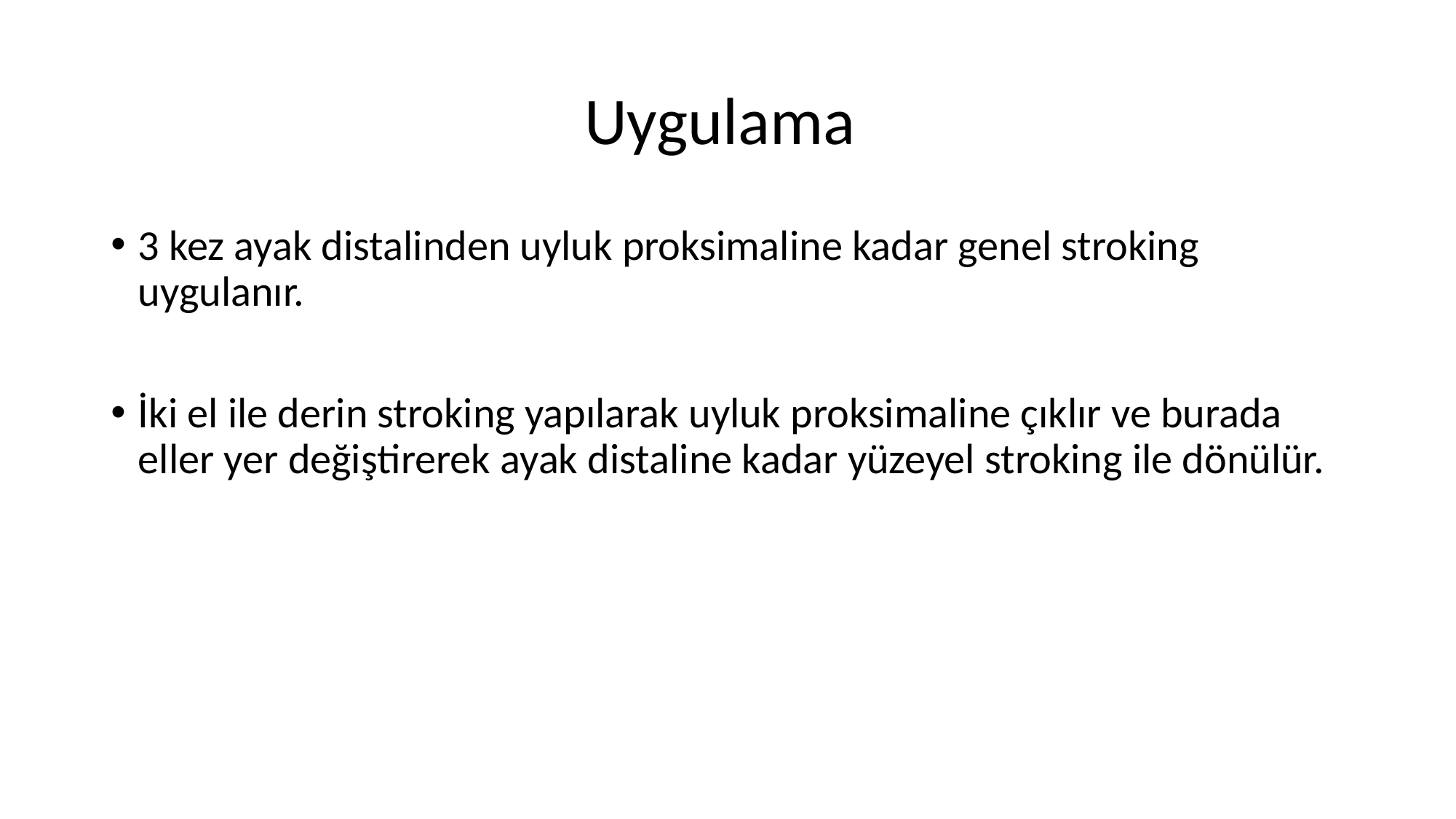

# Uygulama
3 kez ayak distalinden uyluk proksimaline kadar genel stroking uygulanır.

İki el ile derin stroking yapılarak uyluk proksimaline çıklır ve burada eller yer değiştirerek ayak distaline kadar yüzeyel stroking ile dönülür.